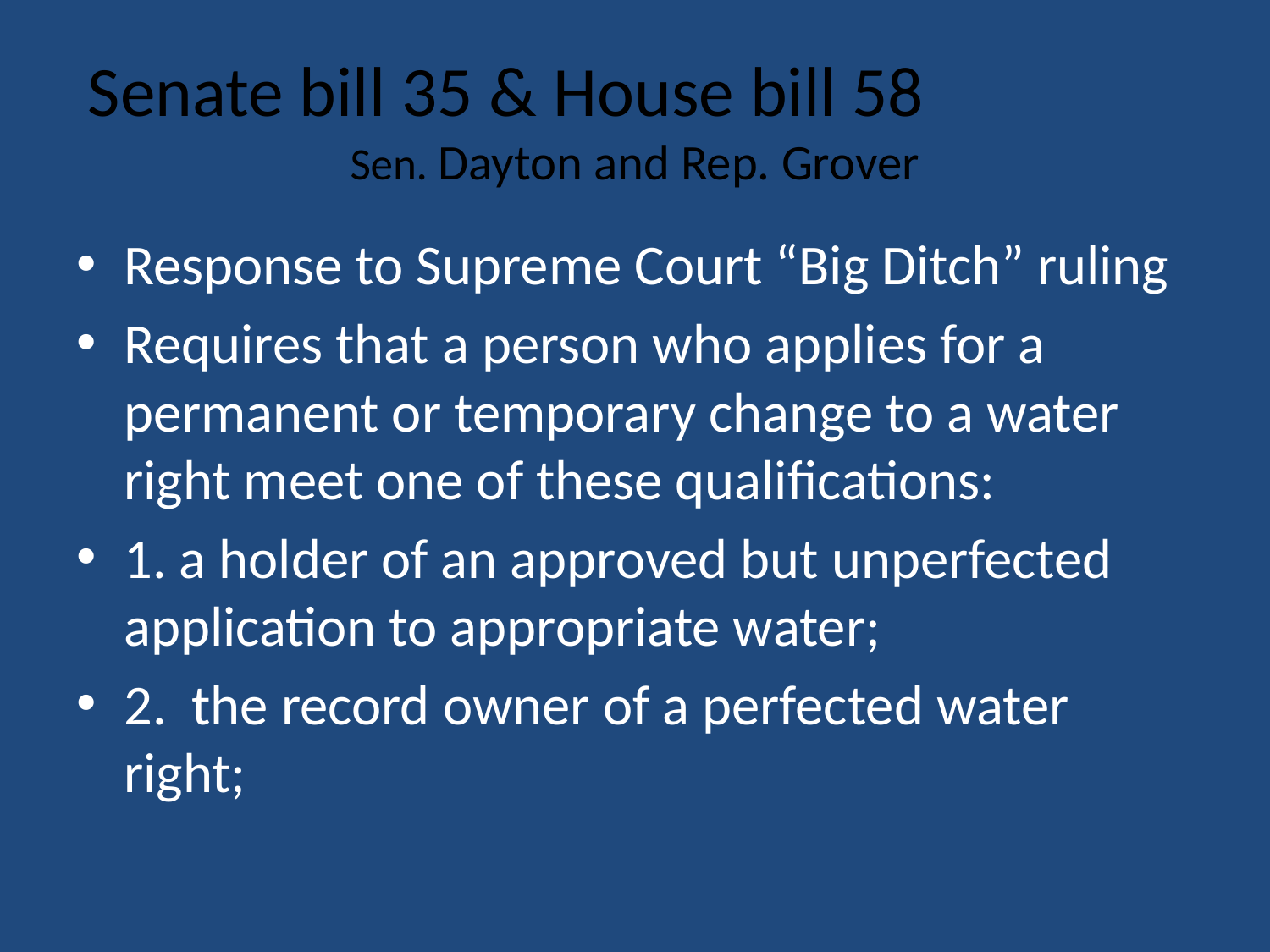

# Senate bill 35 & House bill 58 Sen. Dayton and Rep. Grover
Response to Supreme Court “Big Ditch” ruling
Requires that a person who applies for a permanent or temporary change to a water right meet one of these qualifications:
1. a holder of an approved but unperfected application to appropriate water;
2.  the record owner of a perfected water right;